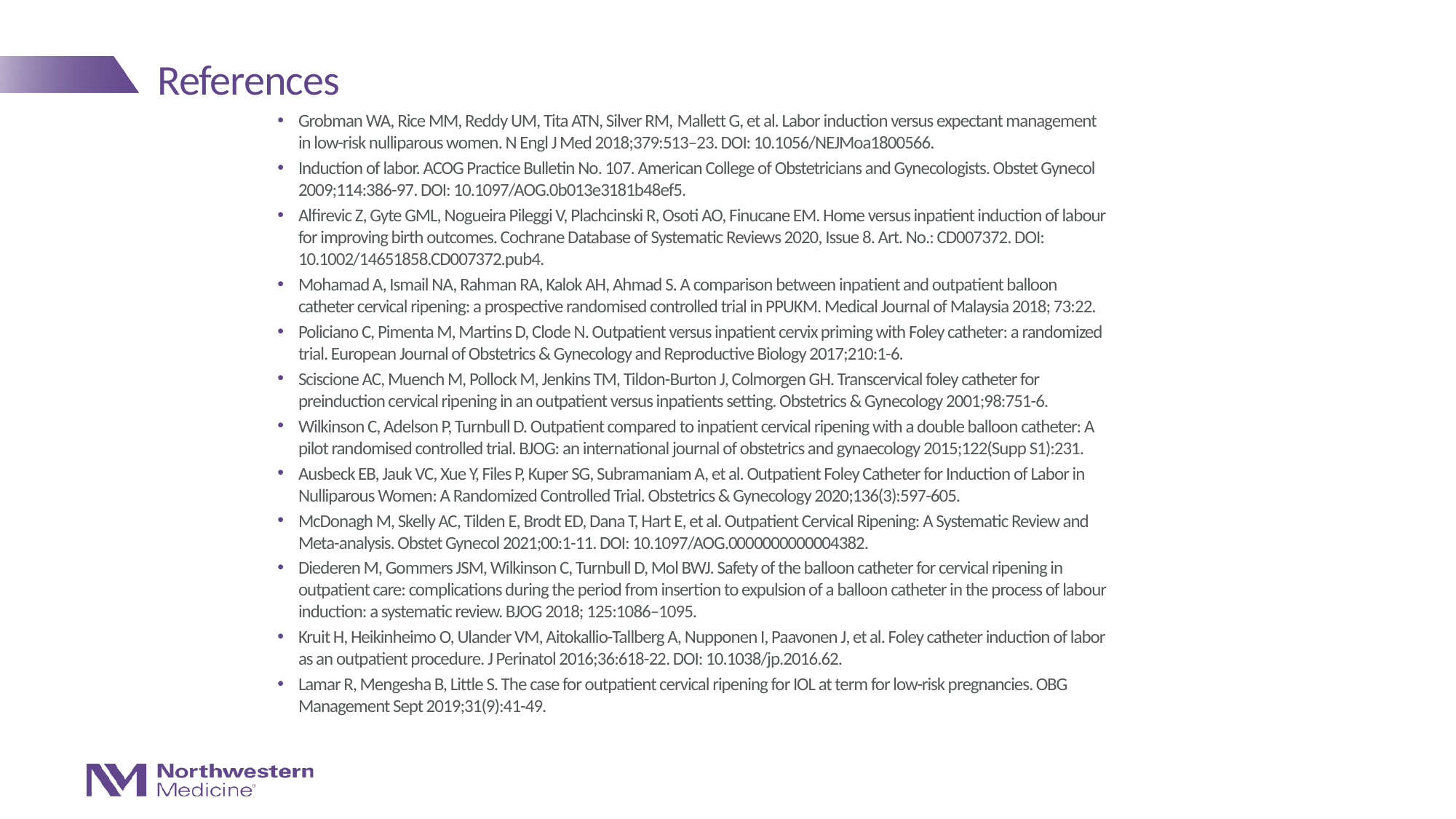

# References
Grobman WA, Rice MM, Reddy UM, Tita ATN, Silver RM, Mallett G, et al. Labor induction versus expectant management in low-risk nulliparous women. N Engl J Med 2018;379:513–23. DOI: 10.1056/NEJMoa1800566.
Induction of labor. ACOG Practice Bulletin No. 107. American College of Obstetricians and Gynecologists. Obstet Gynecol 2009;114:386-97. DOI: 10.1097/AOG.0b013e3181b48ef5.
Alfirevic Z, Gyte GML, Nogueira Pileggi V, Plachcinski R, Osoti AO, Finucane EM. Home versus inpatient induction of labour for improving birth outcomes. Cochrane Database of Systematic Reviews 2020, Issue 8. Art. No.: CD007372. DOI: 10.1002/14651858.CD007372.pub4.
Mohamad A, Ismail NA, Rahman RA, Kalok AH, Ahmad S. A comparison between inpatient and outpatient balloon catheter cervical ripening: a prospective randomised controlled trial in PPUKM. Medical Journal of Malaysia 2018; 73:22.
Policiano C, Pimenta M, Martins D, Clode N. Outpatient versus inpatient cervix priming with Foley catheter: a randomized trial. European Journal of Obstetrics & Gynecology and Reproductive Biology 2017;210:1-6.
Sciscione AC, Muench M, Pollock M, Jenkins TM, Tildon-Burton J, Colmorgen GH. Transcervical foley catheter for preinduction cervical ripening in an outpatient versus inpatients setting. Obstetrics & Gynecology 2001;98:751-6.
Wilkinson C, Adelson P, Turnbull D. Outpatient compared to inpatient cervical ripening with a double balloon catheter: A pilot randomised controlled trial. BJOG: an international journal of obstetrics and gynaecology 2015;122(Supp S1):231.
Ausbeck EB, Jauk VC, Xue Y, Files P, Kuper SG, Subramaniam A, et al. Outpatient Foley Catheter for Induction of Labor in Nulliparous Women: A Randomized Controlled Trial. Obstetrics & Gynecology 2020;136(3):597-605.
McDonagh M, Skelly AC, Tilden E, Brodt ED, Dana T, Hart E, et al. Outpatient Cervical Ripening: A Systematic Review and Meta-analysis. Obstet Gynecol 2021;00:1-11. DOI: 10.1097/AOG.0000000000004382.
Diederen M, Gommers JSM, Wilkinson C, Turnbull D, Mol BWJ. Safety of the balloon catheter for cervical ripening in outpatient care: complications during the period from insertion to expulsion of a balloon catheter in the process of labour induction: a systematic review. BJOG 2018; 125:1086–1095.
Kruit H, Heikinheimo O, Ulander VM, Aitokallio-Tallberg A, Nupponen I, Paavonen J, et al. Foley catheter induction of labor as an outpatient procedure. J Perinatol 2016;36:618-22. DOI: 10.1038/jp.2016.62.
Lamar R, Mengesha B, Little S. The case for outpatient cervical ripening for IOL at term for low-risk pregnancies. OBG Management Sept 2019;31(9):41-49.